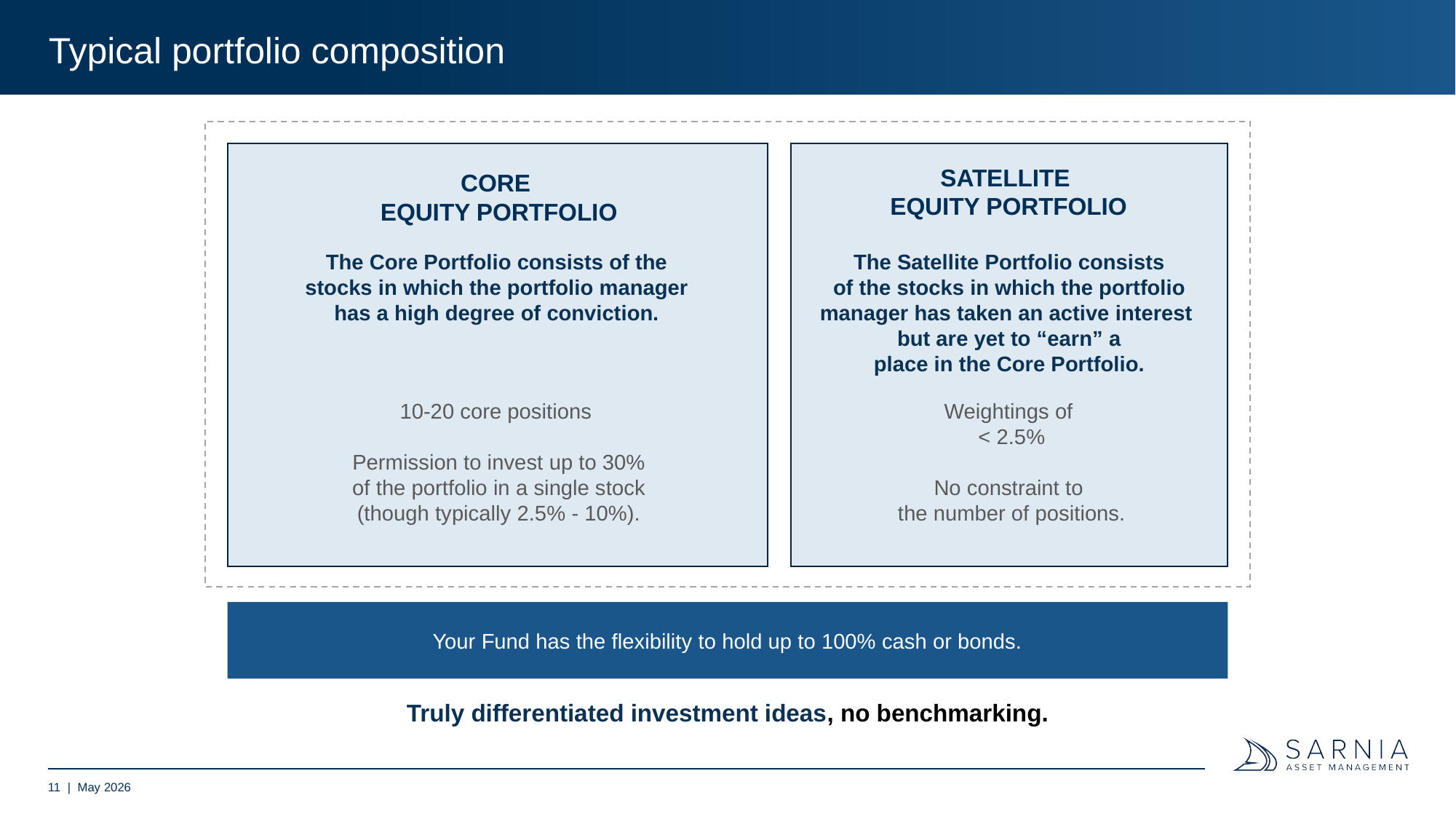

Typical portfolio composition

CORE
EQUITY PORTFOLIO
SATELLITE
EQUITY PORTFOLIO
The Core Portfolio consists of the
stocks in which the portfolio manager
has a high degree of conviction.
The Satellite Portfolio consists
of the stocks in which the portfolio manager has taken an active interest
but are yet to “earn” a
place in the Core Portfolio.

10-20 core positions

Permission to invest up to 30%
of the portfolio in a single stock
(though typically 2.5% - 10%).
Weightings of
< 2.5%

No constraint to
the number of positions.
Your Fund has the flexibility to hold up to 100% cash or bonds.
Truly differentiated investment ideas, no benchmarking.